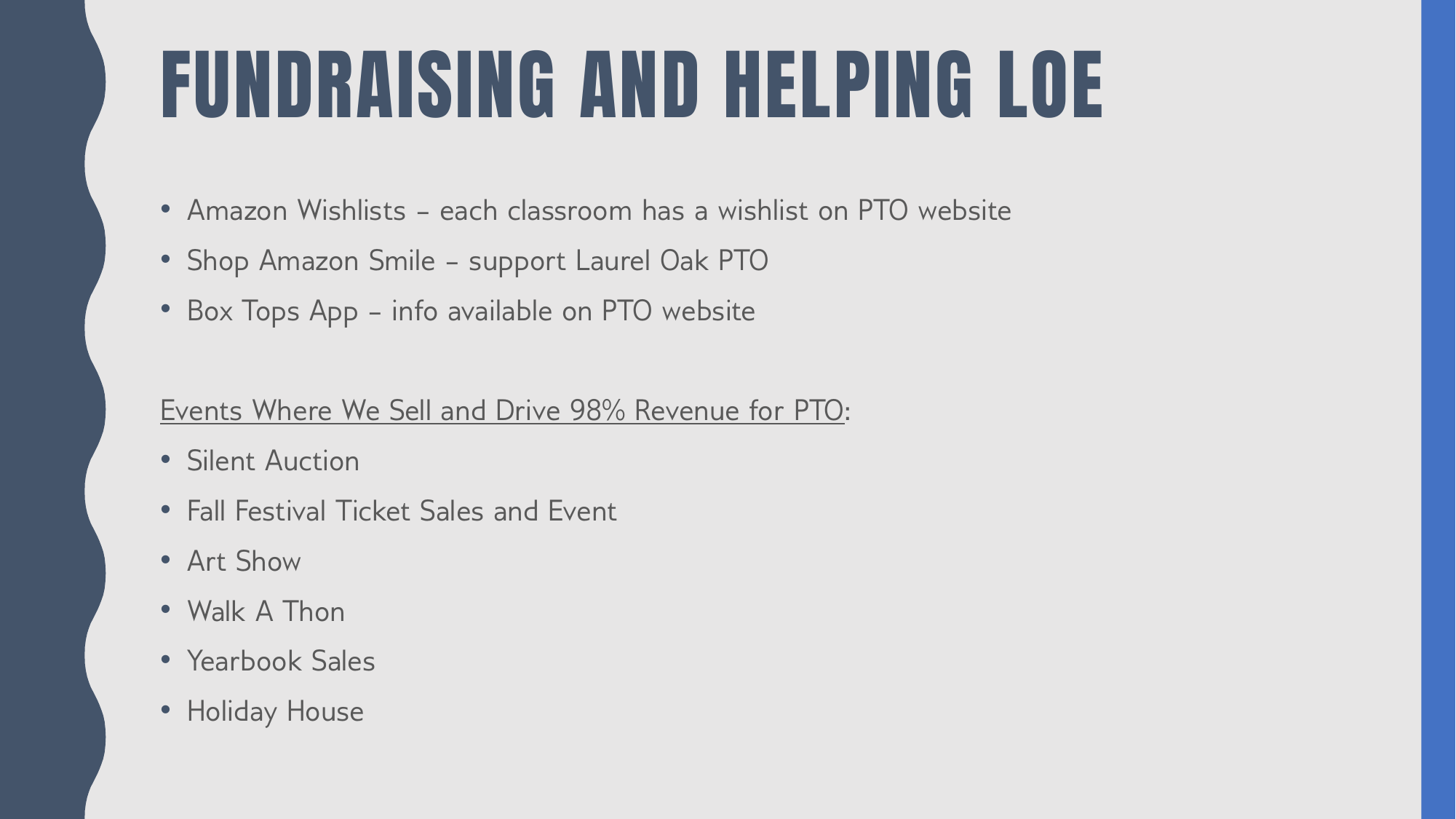

# Fundraising and helping LOE

Amazon Wishlists – each classroom has a wishlist on PTO website
Shop Amazon Smile – support Laurel Oak PTO
Box Tops App – info available on PTO website

Events Where We Sell and Drive 98% Revenue for PTO:
Silent Auction
Fall Festival Ticket Sales and Event
Art Show
Walk A Thon
Yearbook Sales
Holiday House